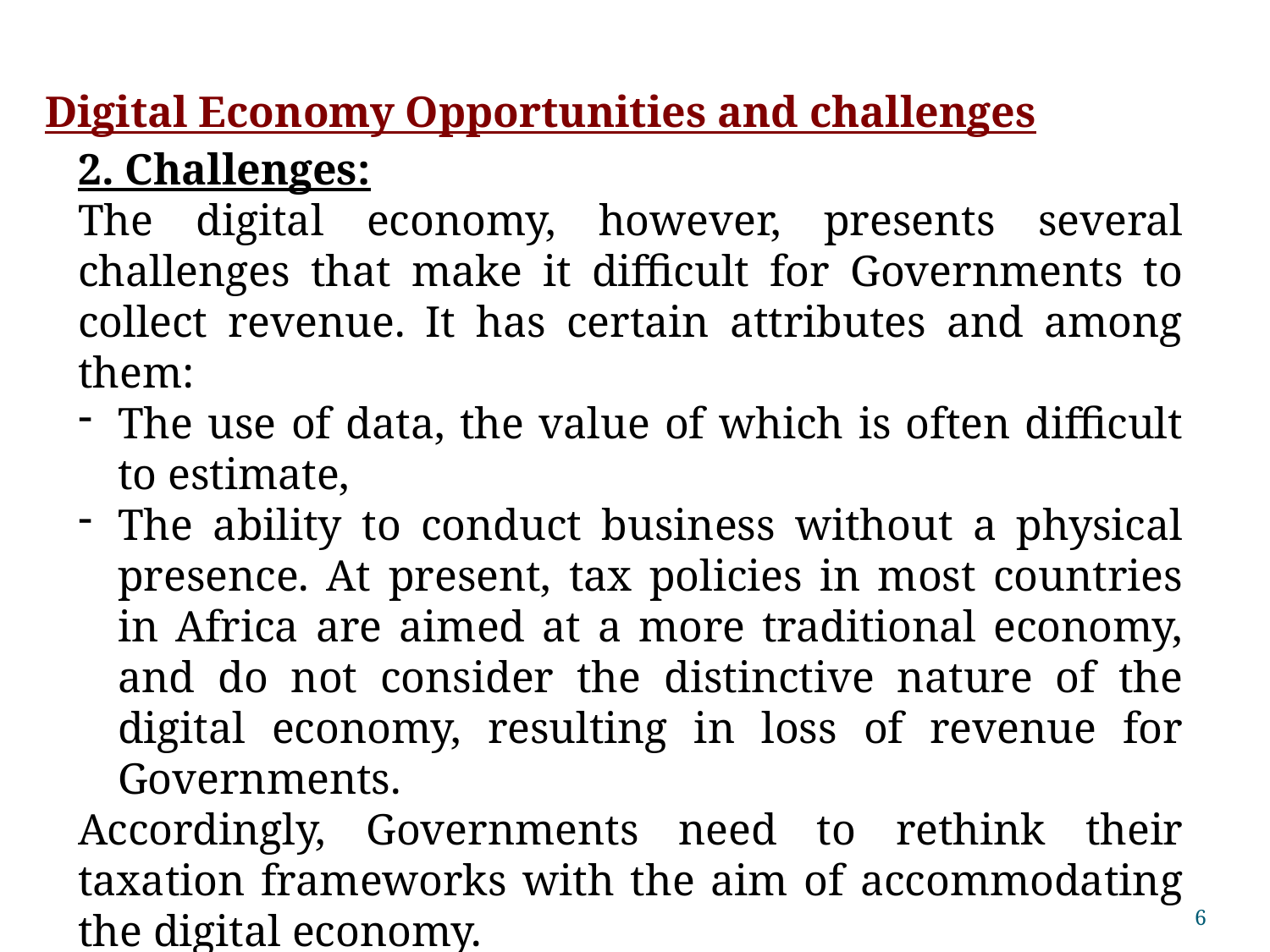

# Digital Economy Opportunities and challenges
2. Challenges:
The digital economy, however, presents several challenges that make it difficult for Governments to collect revenue. It has certain attributes and among them:
The use of data, the value of which is often difficult to estimate,
The ability to conduct business without a physical presence. At present, tax policies in most countries in Africa are aimed at a more traditional economy, and do not consider the distinctive nature of the digital economy, resulting in loss of revenue for Governments.
Accordingly, Governments need to rethink their taxation frameworks with the aim of accommodating the digital economy.
6